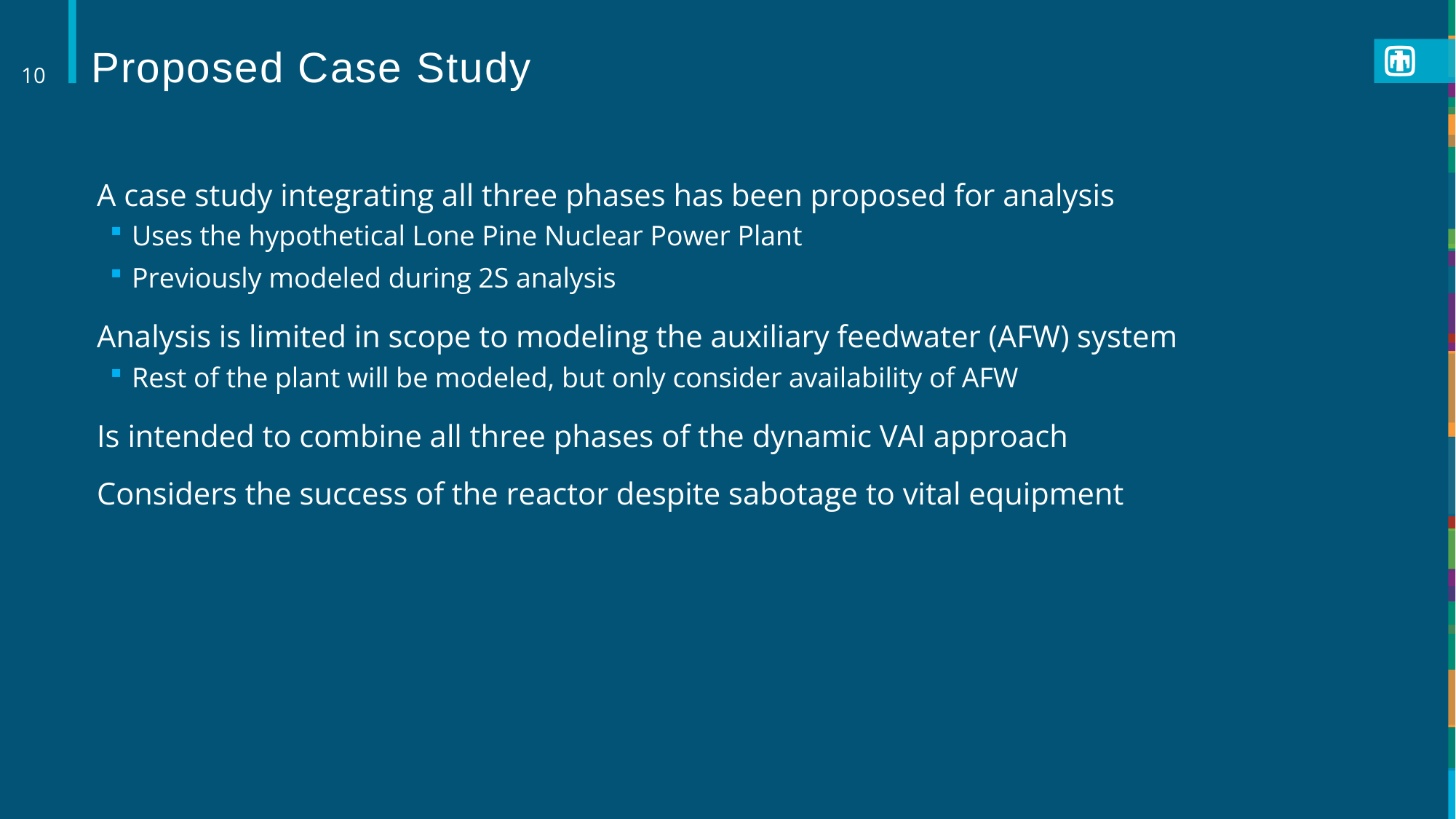

10
# Proposed Case Study
A case study integrating all three phases has been proposed for analysis
Uses the hypothetical Lone Pine Nuclear Power Plant
Previously modeled during 2S analysis
Analysis is limited in scope to modeling the auxiliary feedwater (AFW) system
Rest of the plant will be modeled, but only consider availability of AFW
Is intended to combine all three phases of the dynamic VAI approach
Considers the success of the reactor despite sabotage to vital equipment